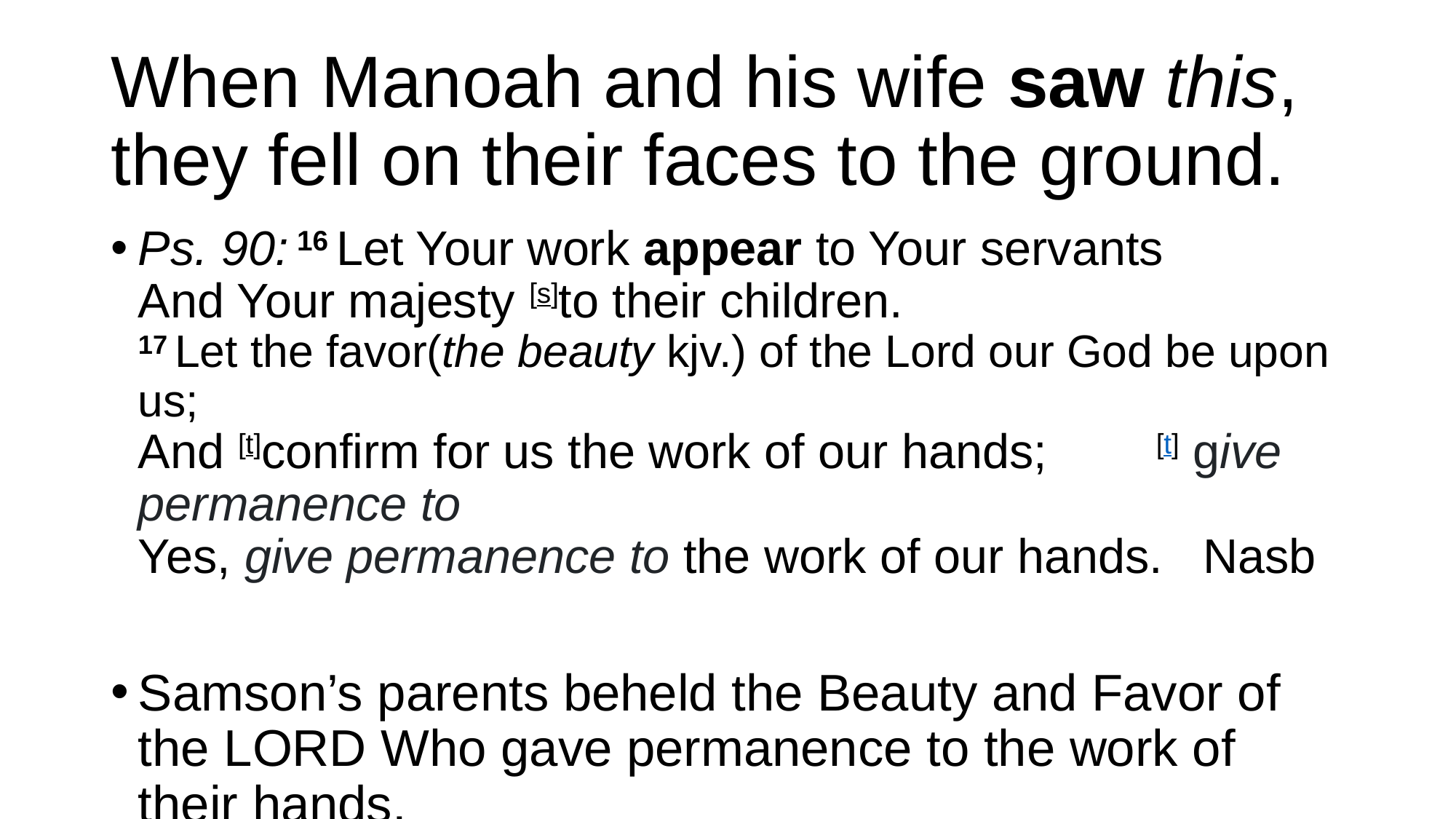

# When Manoah and his wife saw this, they fell on their faces to the ground.
Ps. 90: 16 Let Your work appear to Your servants
And Your majesty [s]to their children.
17 Let the favor(the beauty kjv.) of the Lord our God be upon us;
And [t]confirm for us the work of our hands;        [t] give permanence to
Yes, give permanence to the work of our hands.   Nasb

Samson’s parents beheld the Beauty and Favor of the LORD Who gave permanence to the work of their hands.